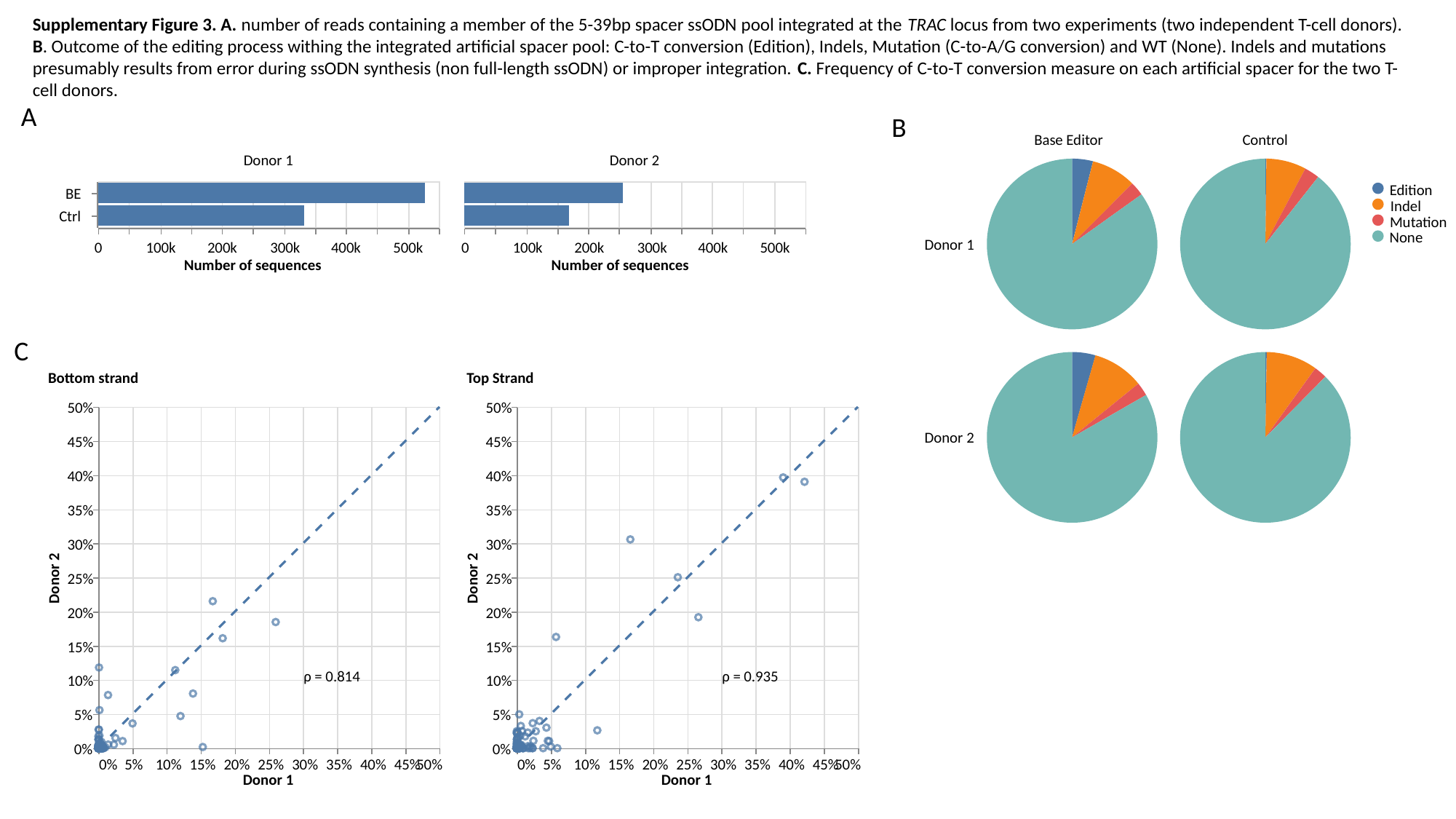

Supplementary Figure 3. A. number of reads containing a member of the 5-39bp spacer ssODN pool integrated at the TRAC locus from two experiments (two independent T-cell donors). B. Outcome of the editing process withing the integrated artificial spacer pool: C-to-T conversion (Edition), Indels, Mutation (C-to-A/G conversion) and WT (None). Indels and mutations presumably results from error during ssODN synthesis (non full-length ssODN) or improper integration. C. Frequency of C-to-T conversion measure on each artificial spacer for the two T-cell donors.
A
B
Base Editor

Control

Donor 1

Donor 2

Edition

Indel

Mutation

None

Donor 1

Donor 2

BE

Ctrl

0
100k
200k
300k
400k
500k
0
100k
200k
300k
400k
500k
Number of sequences
Number of sequences
C
Bottom strand

50%
45%
40%
35%
30%
25%
20%
15%
10%
5%
0%

Donor 2

ρ = 0.814

0%
5%
10%
15%
20%
25%
30%
35%
40%
45%
50%
Donor 1

Top Strand

50%
45%
40%
35%
30%
25%
20%
15%
10%
5%
0%

Donor 2

ρ = 0.935

0%
5%
10%
15%
20%
25%
30%
35%
40%
45%
50%
Donor 1